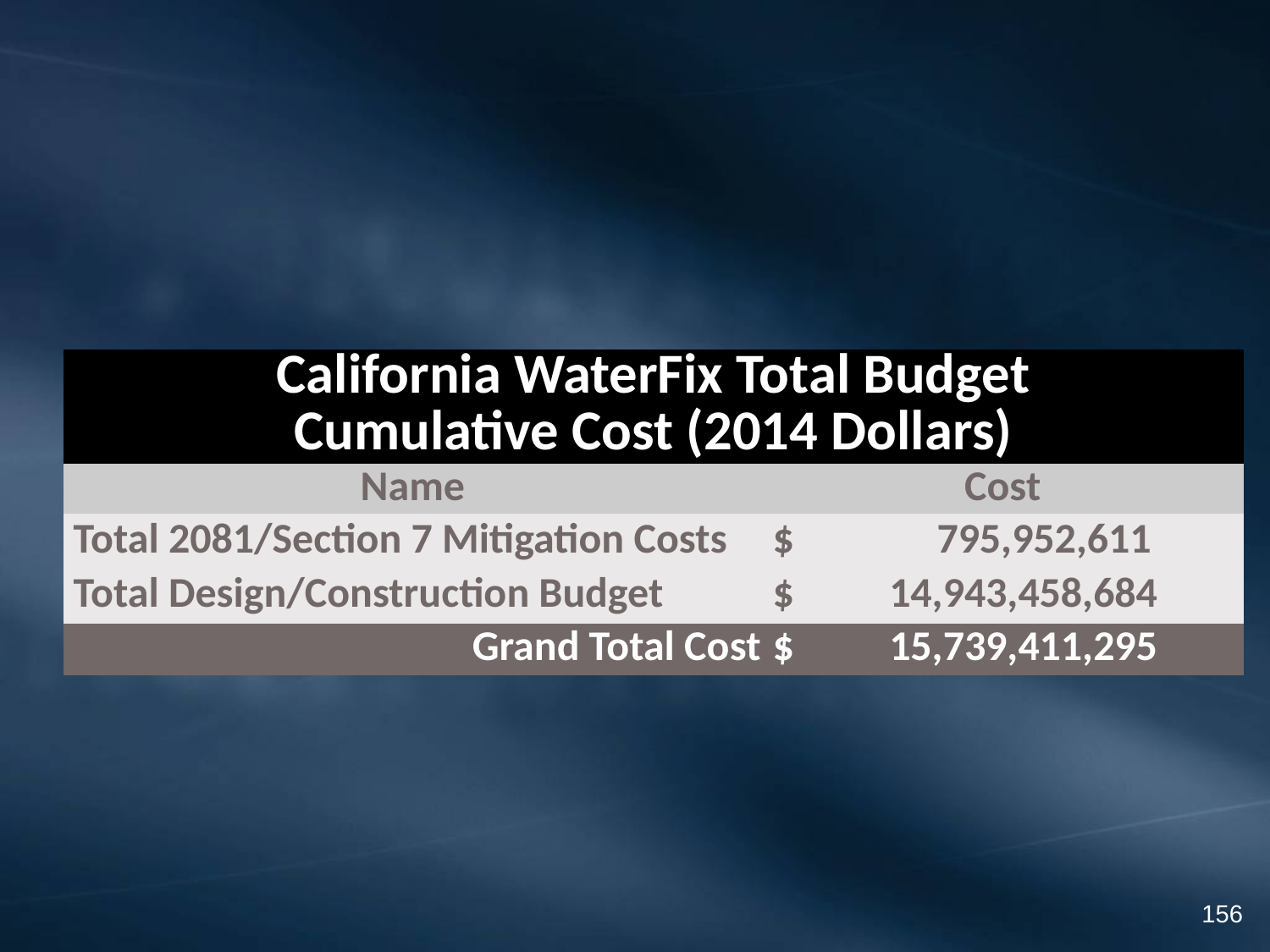

| California WaterFix Total Budget Cumulative Cost (2014 Dollars) |  |
| --- | --- |
| Name | Cost |
| Total 2081/Section 7 Mitigation Costs | $ 795,952,611 |
| Total Design/Construction Budget | $ 14,943,458,684 |
| Grand Total Cost | $ 15,739,411,295 |